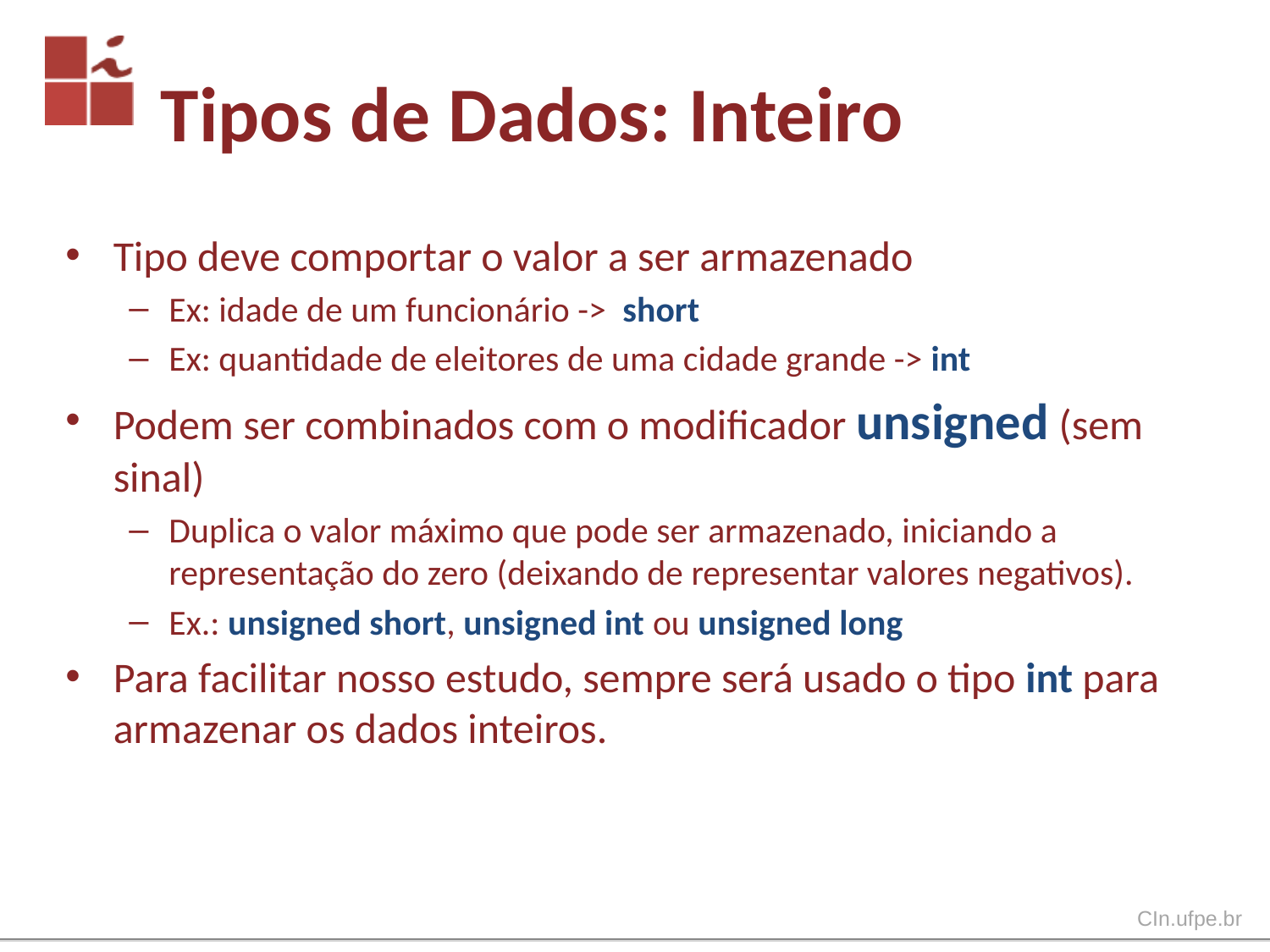

# Tipos de Dados: Inteiro
Tipo deve comportar o valor a ser armazenado
Ex: idade de um funcionário ->  short
Ex: quantidade de eleitores de uma cidade grande -> int
Podem ser combinados com o modificador unsigned (sem sinal)
Duplica o valor máximo que pode ser armazenado, iniciando a representação do zero (deixando de representar valores negativos).
Ex.: unsigned short, unsigned int ou unsigned long
Para facilitar nosso estudo, sempre será usado o tipo int para armazenar os dados inteiros.